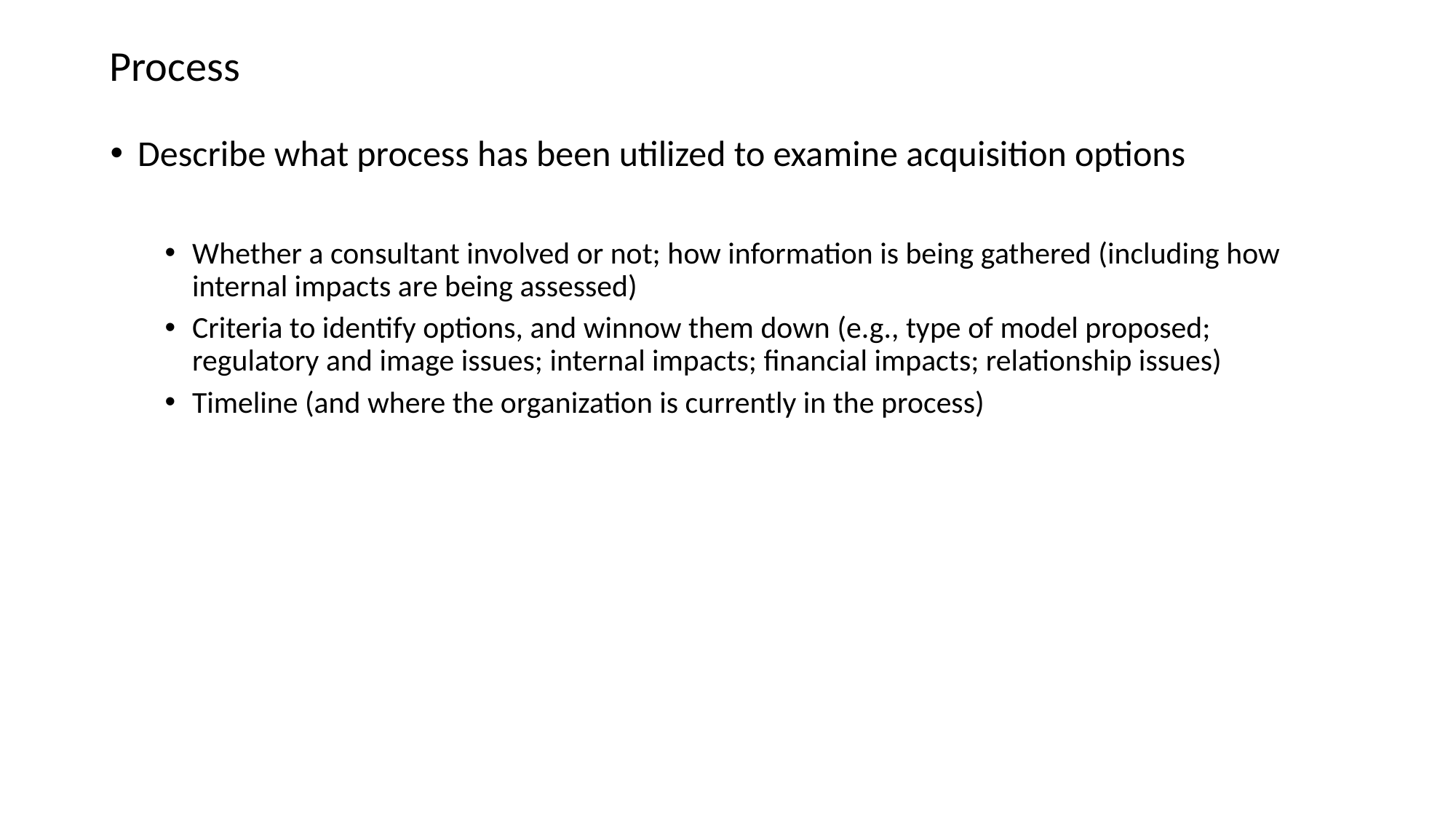

# Process
Describe what process has been utilized to examine acquisition options

Whether a consultant involved or not; how information is being gathered (including how internal impacts are being assessed)
Criteria to identify options, and winnow them down (e.g., type of model proposed; regulatory and image issues; internal impacts; financial impacts; relationship issues)
Timeline (and where the organization is currently in the process)